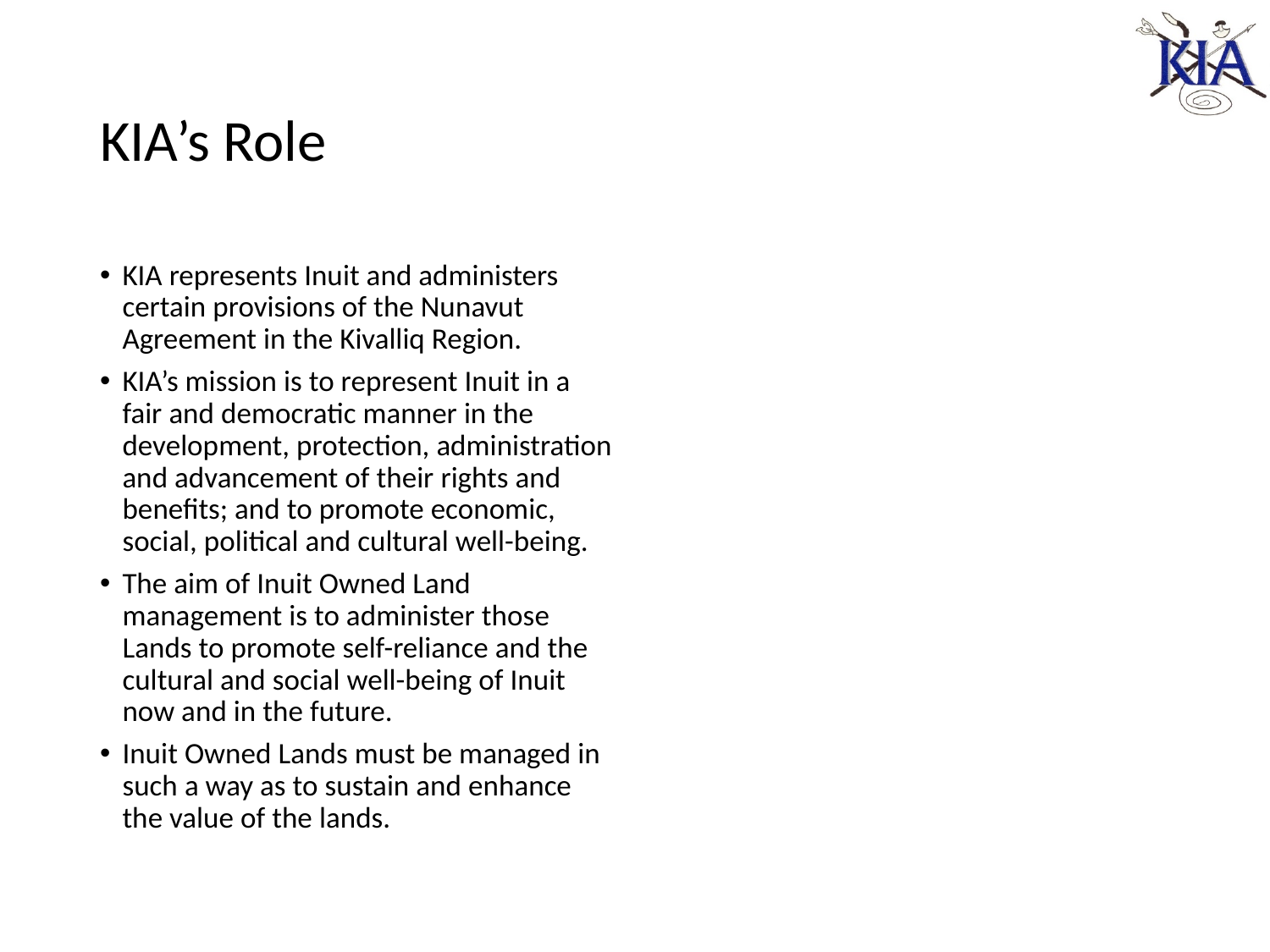

# KIA’s Role
KIA represents Inuit and administers certain provisions of the Nunavut Agreement in the Kivalliq Region.
KIA’s mission is to represent Inuit in a fair and democratic manner in the development, protection, administration and advancement of their rights and benefits; and to promote economic, social, political and cultural well-being.
The aim of Inuit Owned Land management is to administer those Lands to promote self-reliance and the cultural and social well-being of Inuit now and in the future.
Inuit Owned Lands must be managed in such a way as to sustain and enhance the value of the lands.